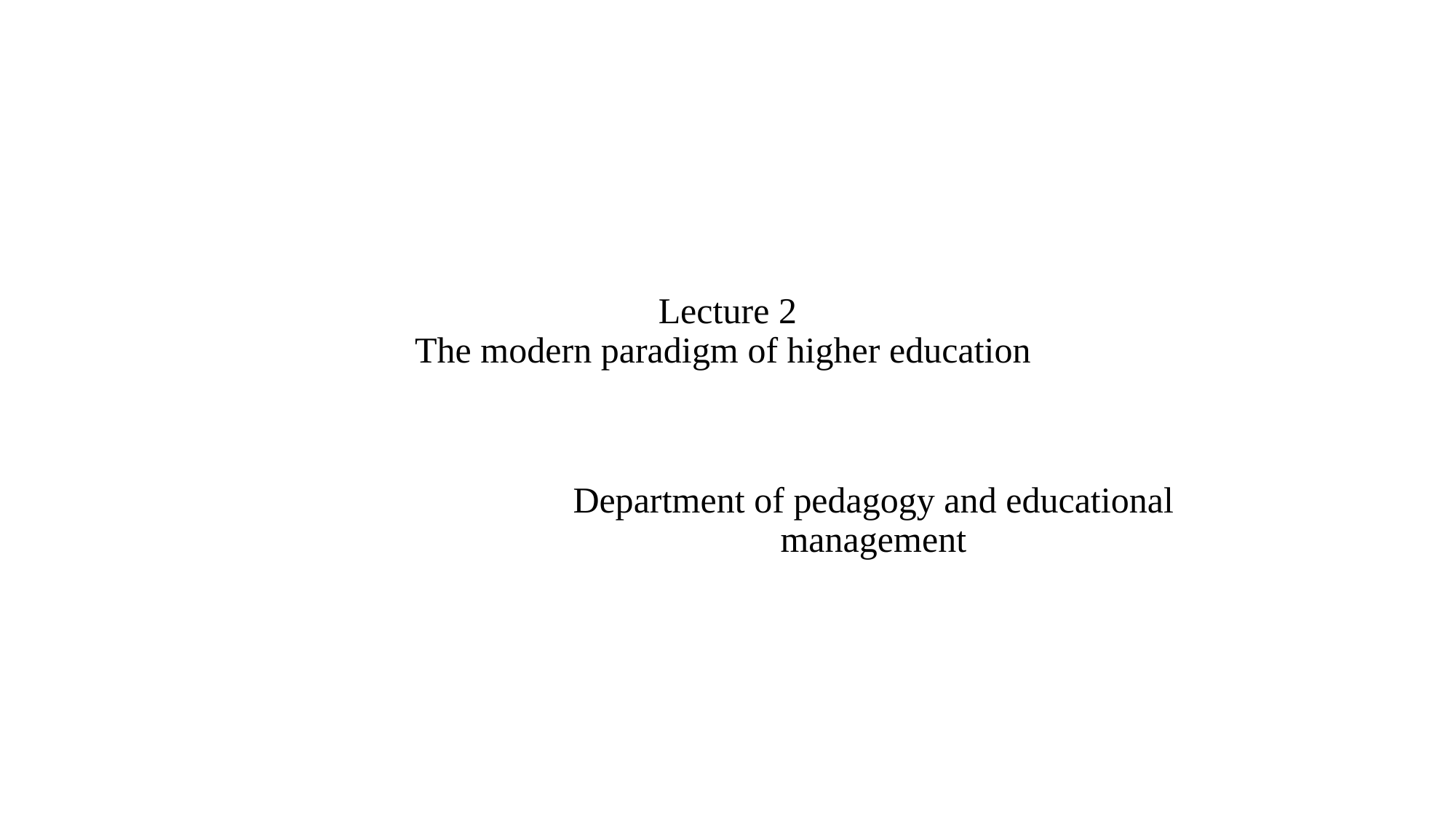

# Lecture 2 The modern paradigm of higher education
Department of pedagogy and educational management